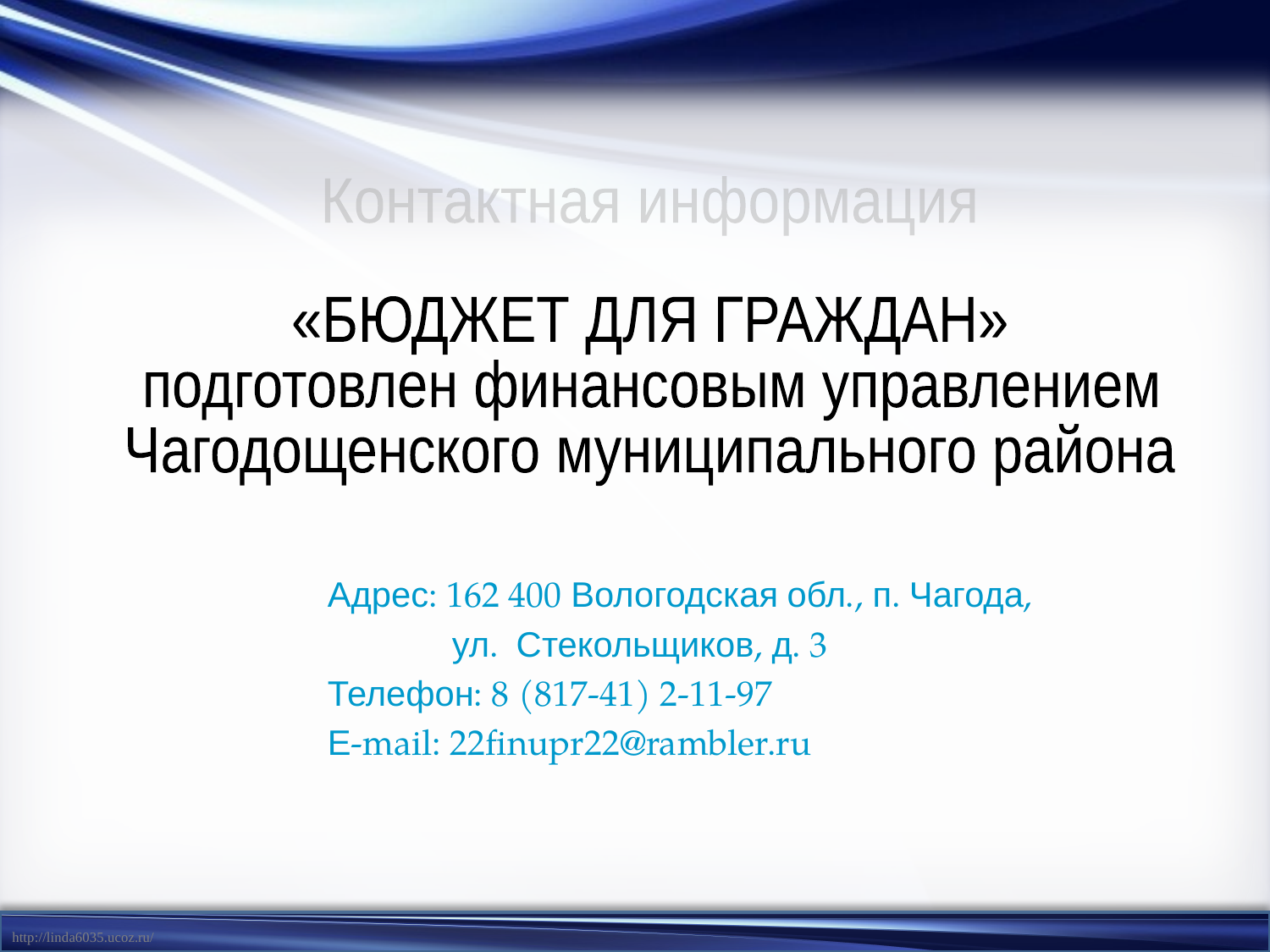

Контактная информация
«БЮДЖЕТ ДЛЯ ГРАЖДАН»
подготовлен финансовым управлением
Чагодощенского муниципального района
Адрес: 162 400 Вологодская обл., п. Чагода,
              ул.  Стекольщиков, д. 3
Телефон: 8 (817-41) 2-11-97
Е-mail: 22finupr22@rambler.ru